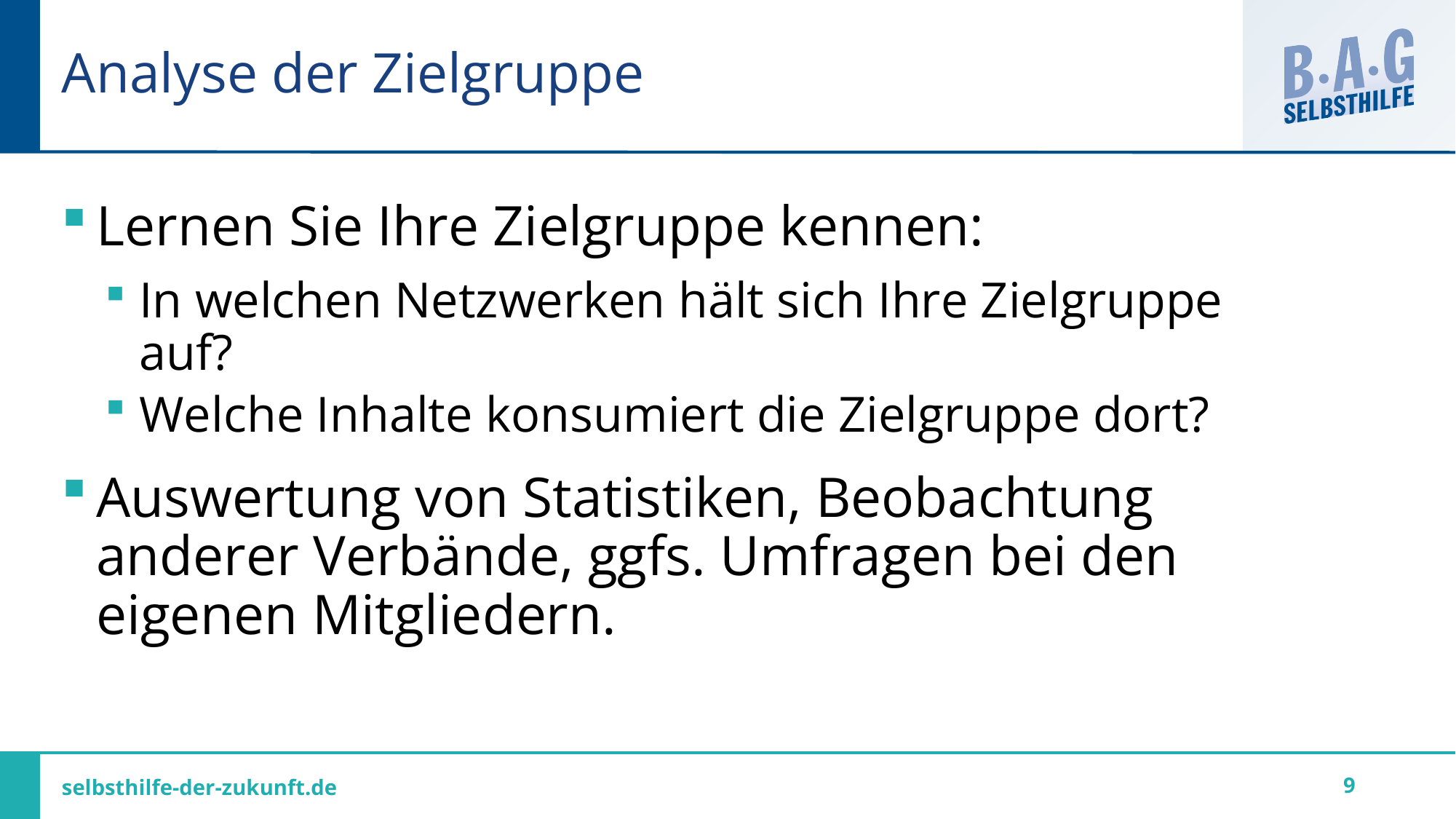

# Analyse der Zielgruppe
Lernen Sie Ihre Zielgruppe kennen:
In welchen Netzwerken hält sich Ihre Zielgruppe auf?
Welche Inhalte konsumiert die Zielgruppe dort?
Auswertung von Statistiken, Beobachtung anderer Verbände, ggfs. Umfragen bei den eigenen Mitgliedern.
9
selbsthilfe-der-zukunft.de